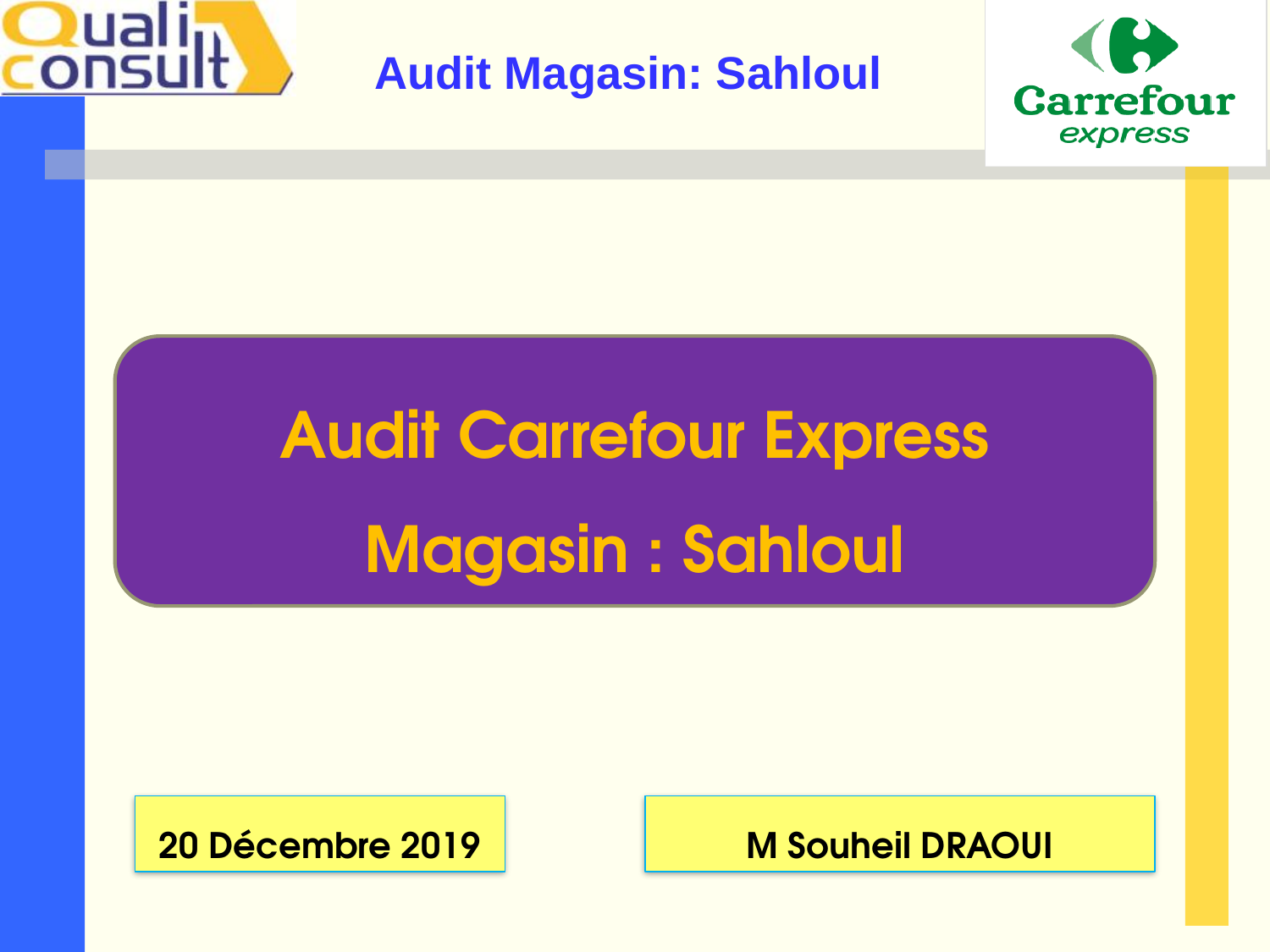

Audit Carrefour Express
Magasin : Sahloul
20 Décembre 2019
M Souheil DRAOUI